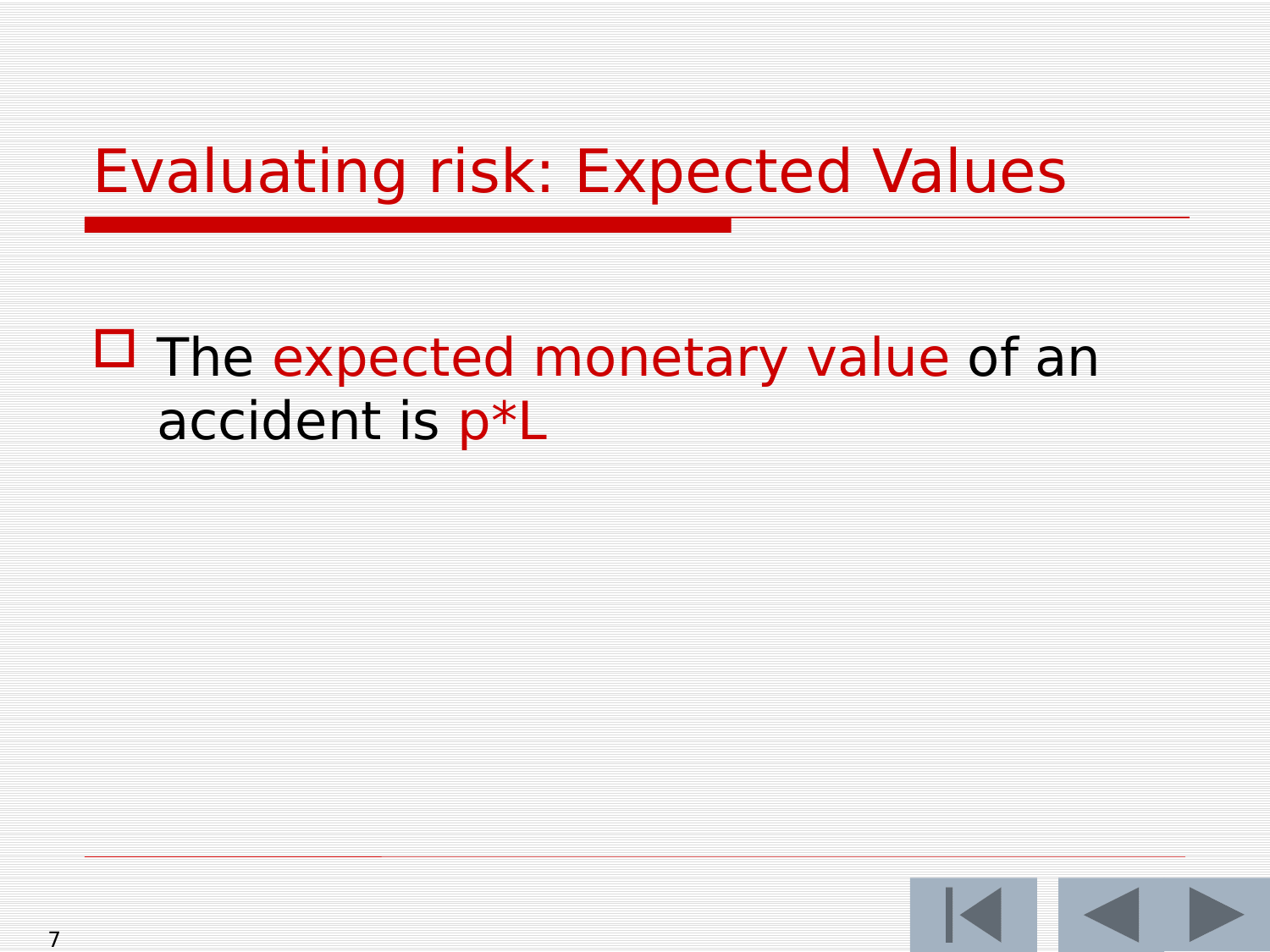

# Evaluating risk: Expected Values

The expected monetary value of an accident is p*L
7